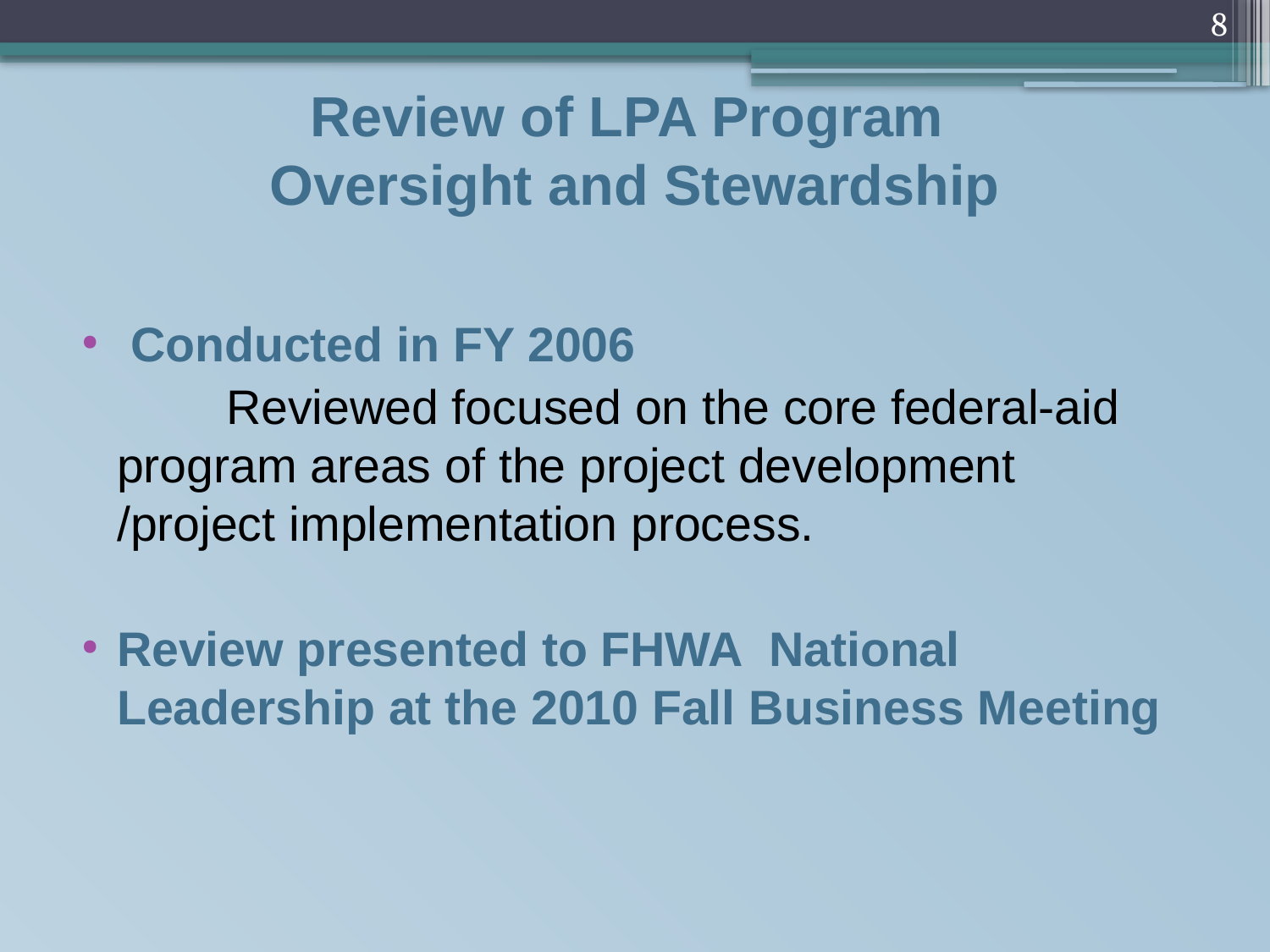

8
# Review of LPA Program Oversight and Stewardship
 Conducted in FY 2006
   	Reviewed focused on the core federal-aid   	program areas of the project development 	/project implementation process.

Review presented to FHWA  National Leadership at the 2010 Fall Business Meeting